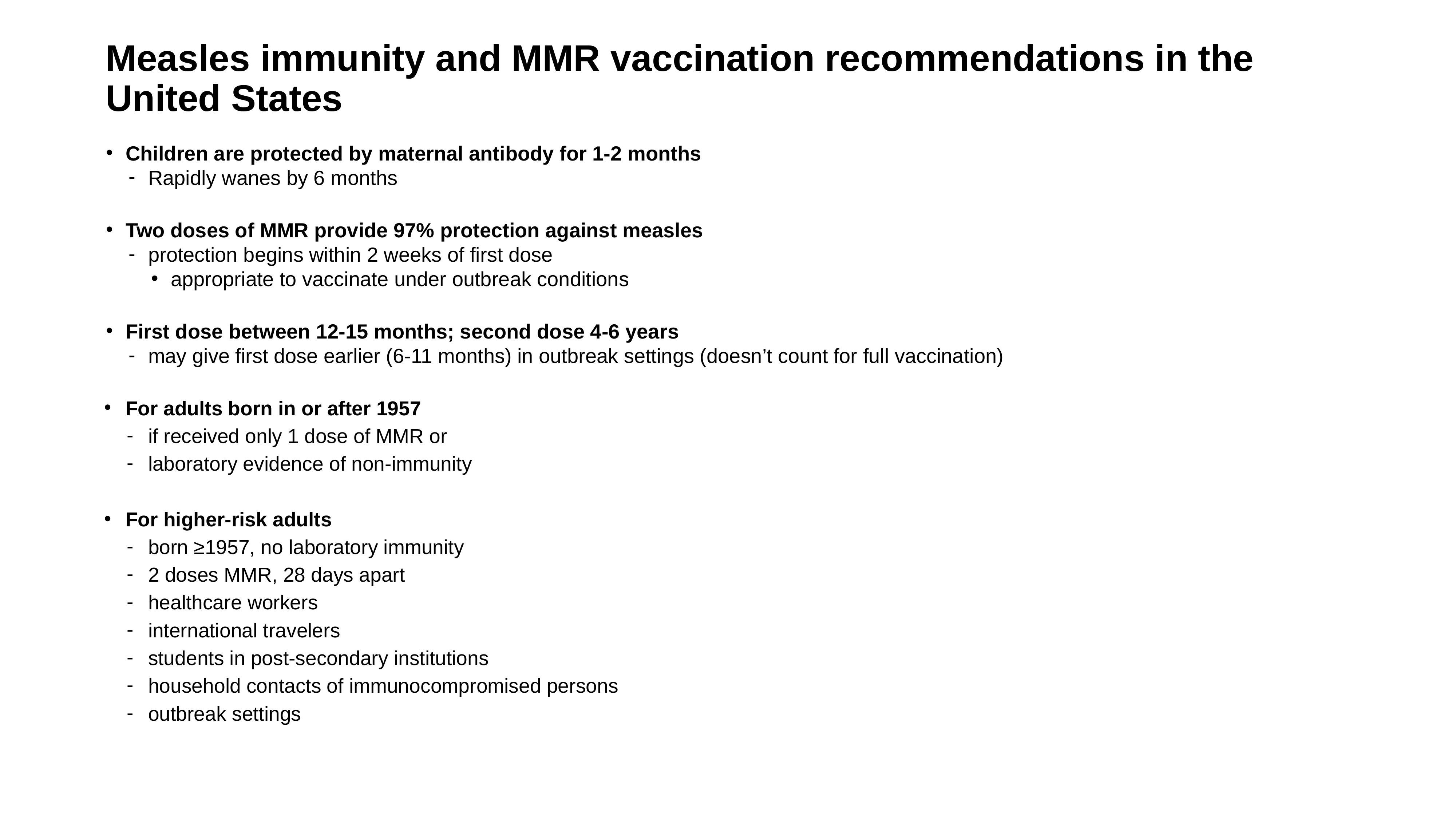

# Measles immunity and MMR vaccination recommendations in the United States
Children are protected by maternal antibody for 1-2 months
Rapidly wanes by 6 months

Two doses of MMR provide 97% protection against measles
protection begins within 2 weeks of first dose
appropriate to vaccinate under outbreak conditions

First dose between 12-15 months; second dose 4-6 years
may give first dose earlier (6-11 months) in outbreak settings (doesn’t count for full vaccination)

For adults born in or after 1957
if received only 1 dose of MMR or
laboratory evidence of non-immunity

For higher-risk adults
born ≥1957, no laboratory immunity
2 doses MMR, 28 days apart
healthcare workers
international travelers
students in post-secondary institutions
household contacts of immunocompromised persons
outbreak settings